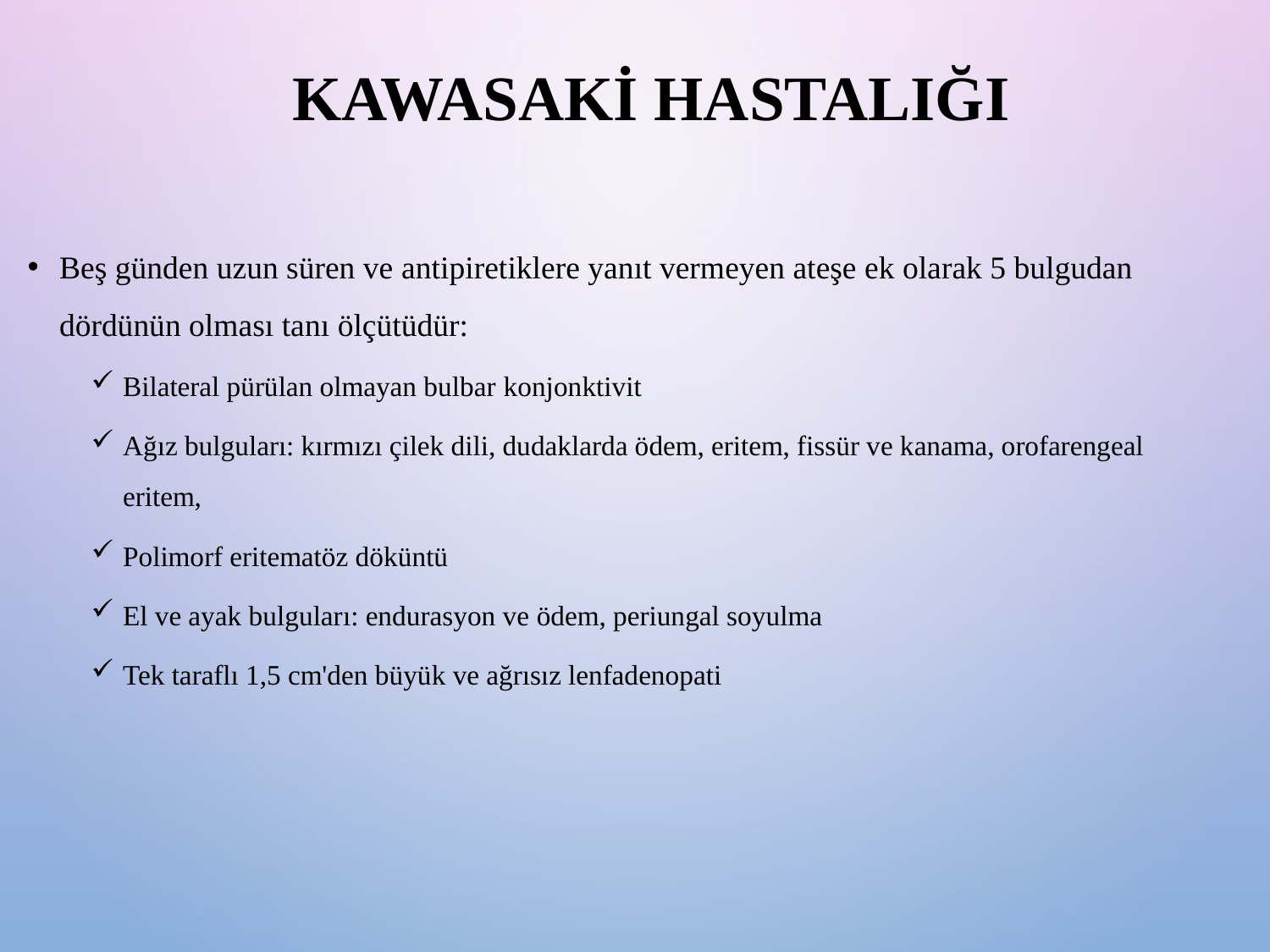

# Kawasaki Hastalığı
Beş günden uzun süren ve antipiretiklere yanıt vermeyen ateşe ek olarak 5 bulgudan dördünün olması tanı ölçütüdür:
Bilateral pürülan olmayan bulbar konjonktivit
Ağız bulguları: kırmızı çilek dili, dudaklarda ödem, eritem, fissür ve kanama, orofarengeal eritem,
Polimorf eritematöz döküntü
El ve ayak bulguları: endurasyon ve ödem, periungal soyulma
Tek taraflı 1,5 cm'den büyük ve ağrısız lenfadenopati